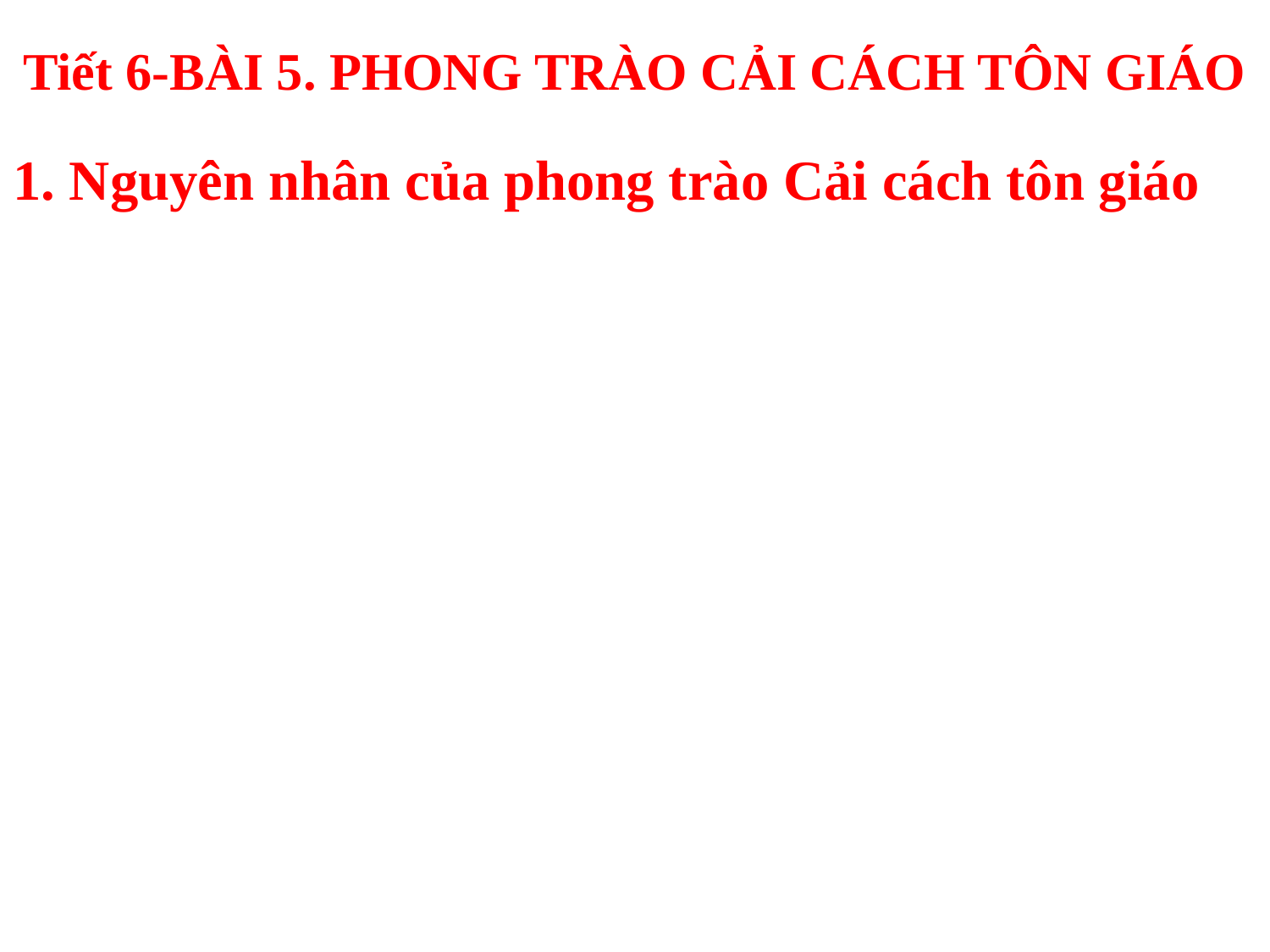

# Tiết 6-BÀI 5. PHONG TRÀO CẢI CÁCH TÔN GIÁO
1. Nguyên nhân của phong trào Cải cách tôn giáo